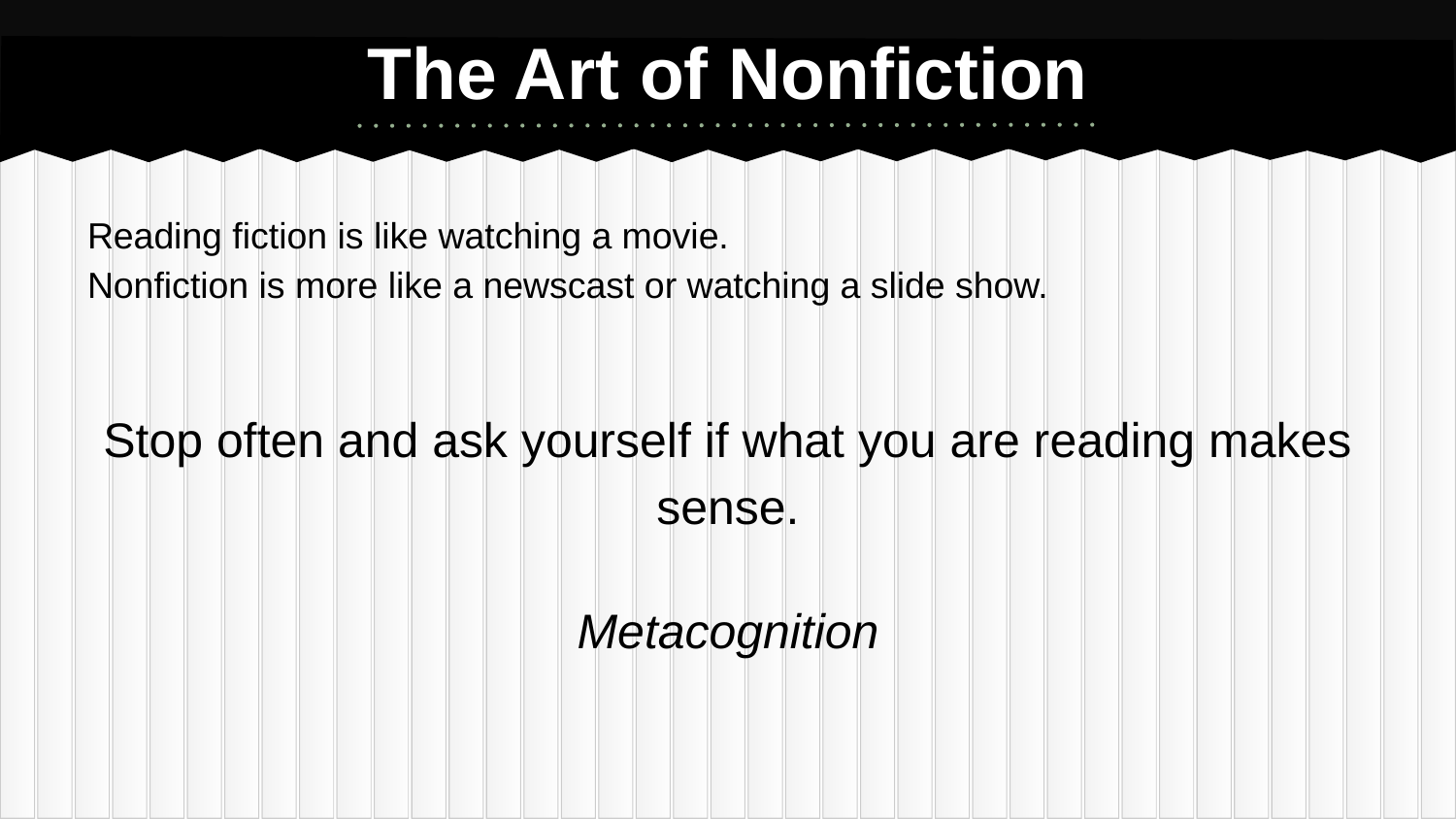

# The Art of Nonfiction
Reading fiction is like watching a movie.
Nonfiction is more like a newscast or watching a slide show.

Stop often and ask yourself if what you are reading makes sense.

Metacognition